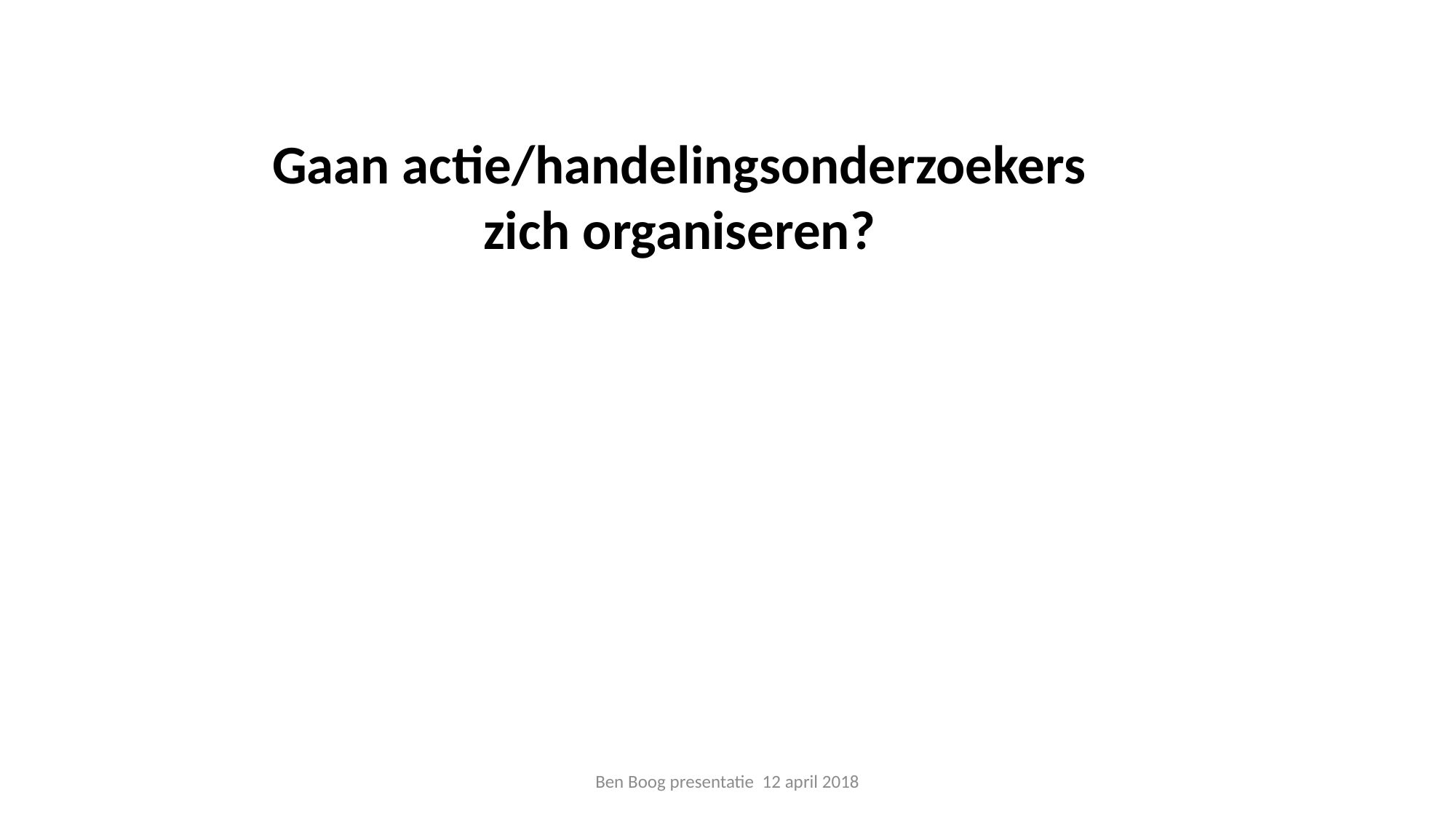

Gaan actie/handelingsonderzoekers zich organiseren?
Ben Boog presentatie  12 april 2018